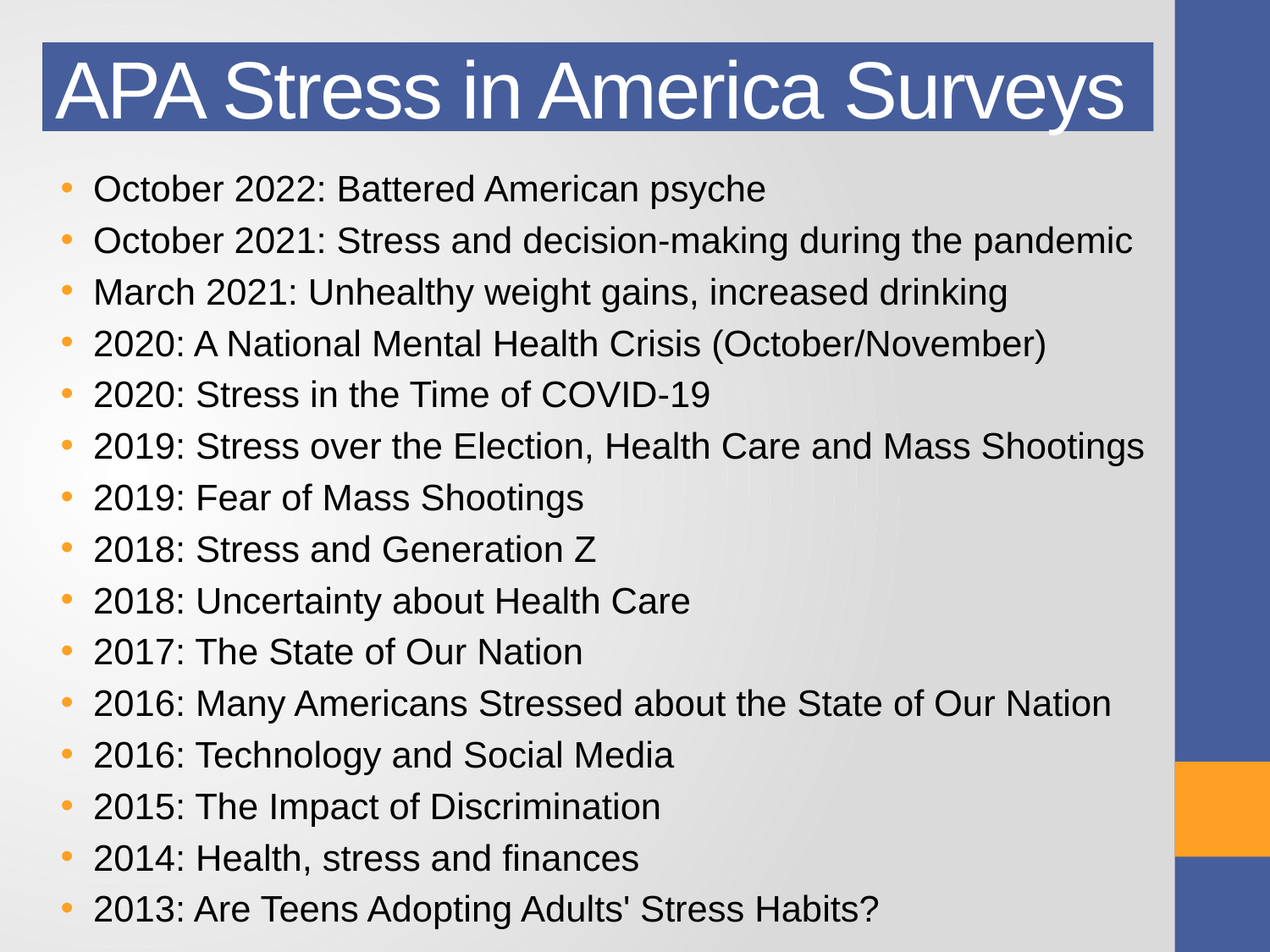

# APA Stress in America Surveys
October 2022: Battered American psyche
October 2021: Stress and decision-making during the pandemic
March 2021: Unhealthy weight gains, increased drinking
2020: A National Mental Health Crisis (October/November)
2020: Stress in the Time of COVID-19
2019: Stress over the Election, Health Care and Mass Shootings
2019: Fear of Mass Shootings
2018: Stress and Generation Z
2018: Uncertainty about Health Care
2017: The State of Our Nation
2016: Many Americans Stressed about the State of Our Nation
2016: Technology and Social Media
2015: The Impact of Discrimination
2014: Health, stress and finances
2013: Are Teens Adopting Adults' Stress Habits?